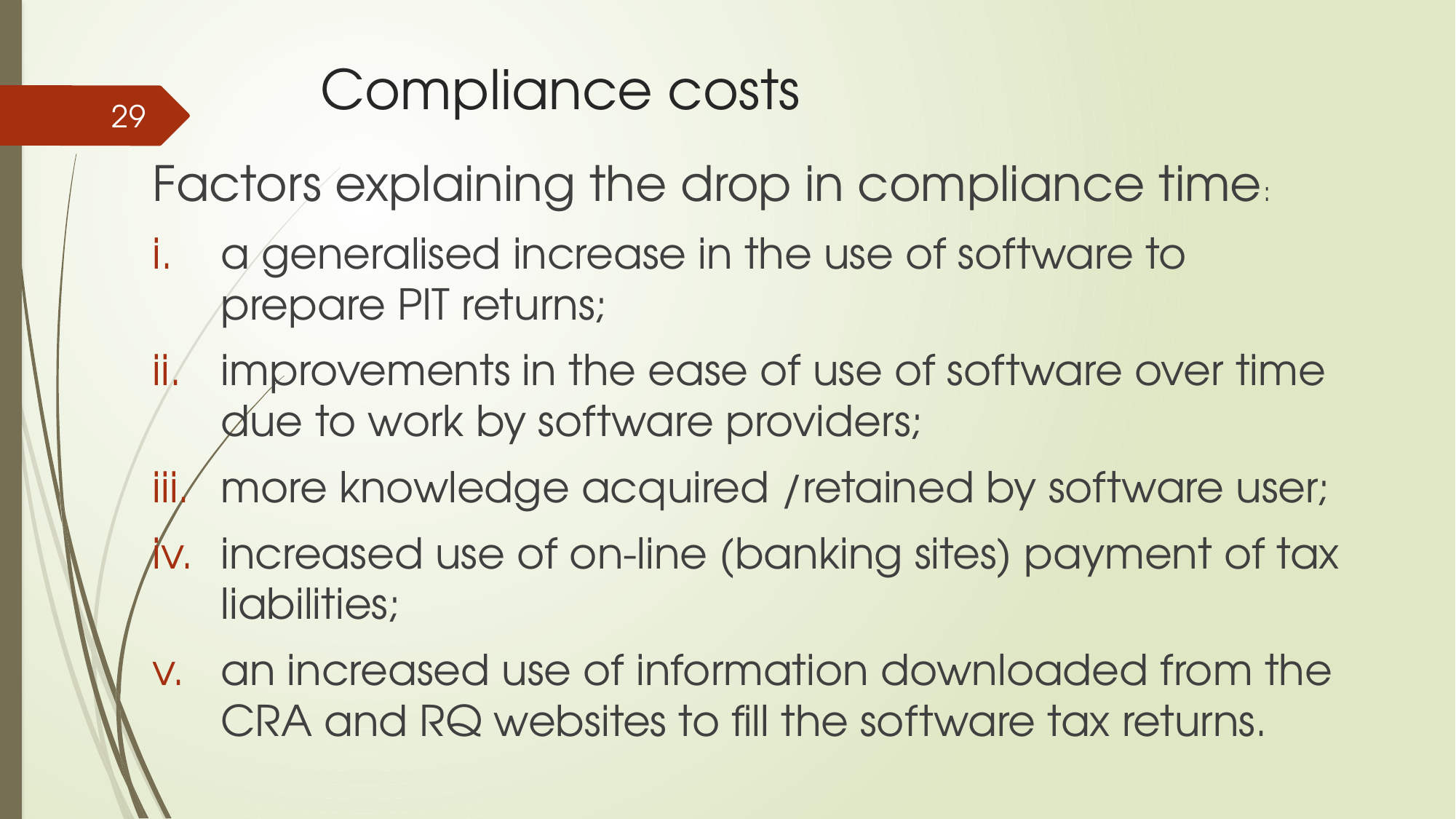

# Compliance costs
29
Factors explaining the drop in compliance time:
a generalised increase in the use of software to prepare PIT returns;
improvements in the ease of use of software over time due to work by software providers;
more knowledge acquired /retained by software user;
increased use of on-line (banking sites) payment of tax liabilities;
an increased use of information downloaded from the CRA and RQ websites to fill the software tax returns.